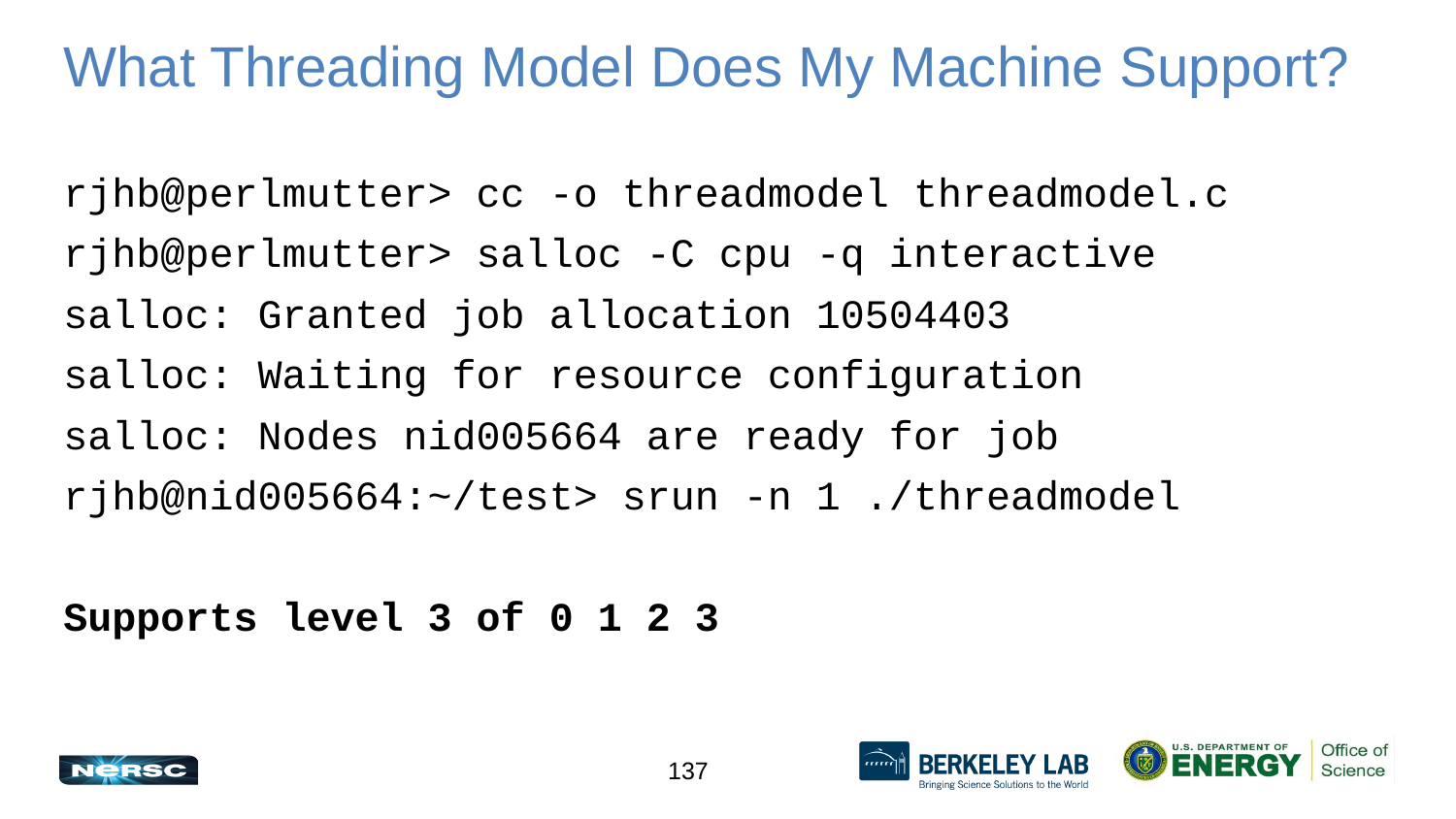

# What Threading Model Does My Machine Support?
rjhb@perlmutter> cc -o threadmodel threadmodel.c
rjhb@perlmutter> salloc -C cpu -q interactive
salloc: Granted job allocation 10504403
salloc: Waiting for resource configuration
salloc: Nodes nid005664 are ready for job
rjhb@nid005664:~/test> srun -n 1 ./threadmodel

Supports level 3 of 0 1 2 3